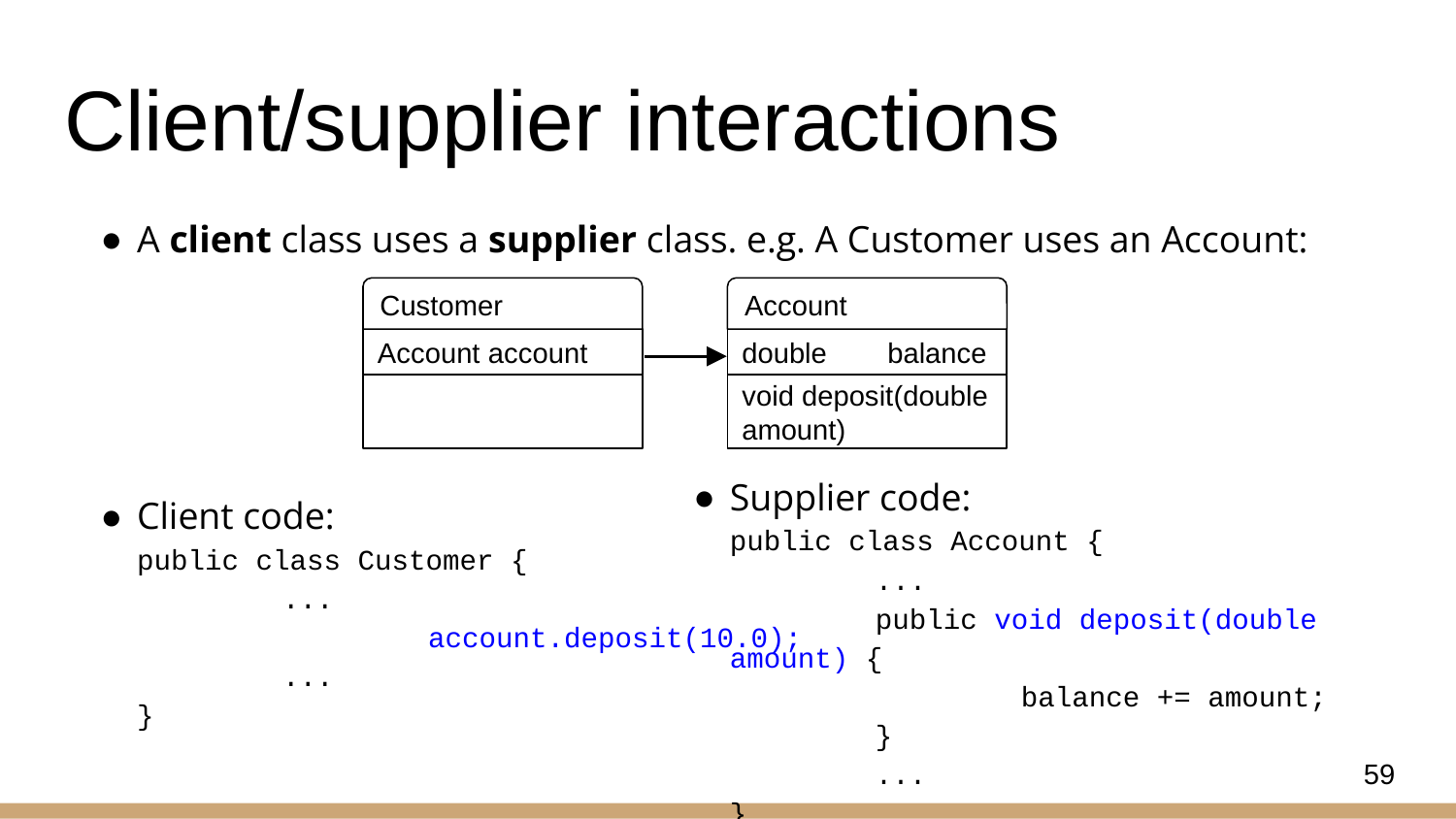

# Client/supplier interactions
A client class uses a supplier class. e.g. A Customer uses an Account:
Client code:
public class Customer {
	...
		account.deposit(10.0);
	...
}

Customer
Account
Account account
double	balance

void deposit(double amount)
Supplier code:
public class Account {
	...
	public void deposit(double amount) {
		balance += amount;
	}
	...
}

59